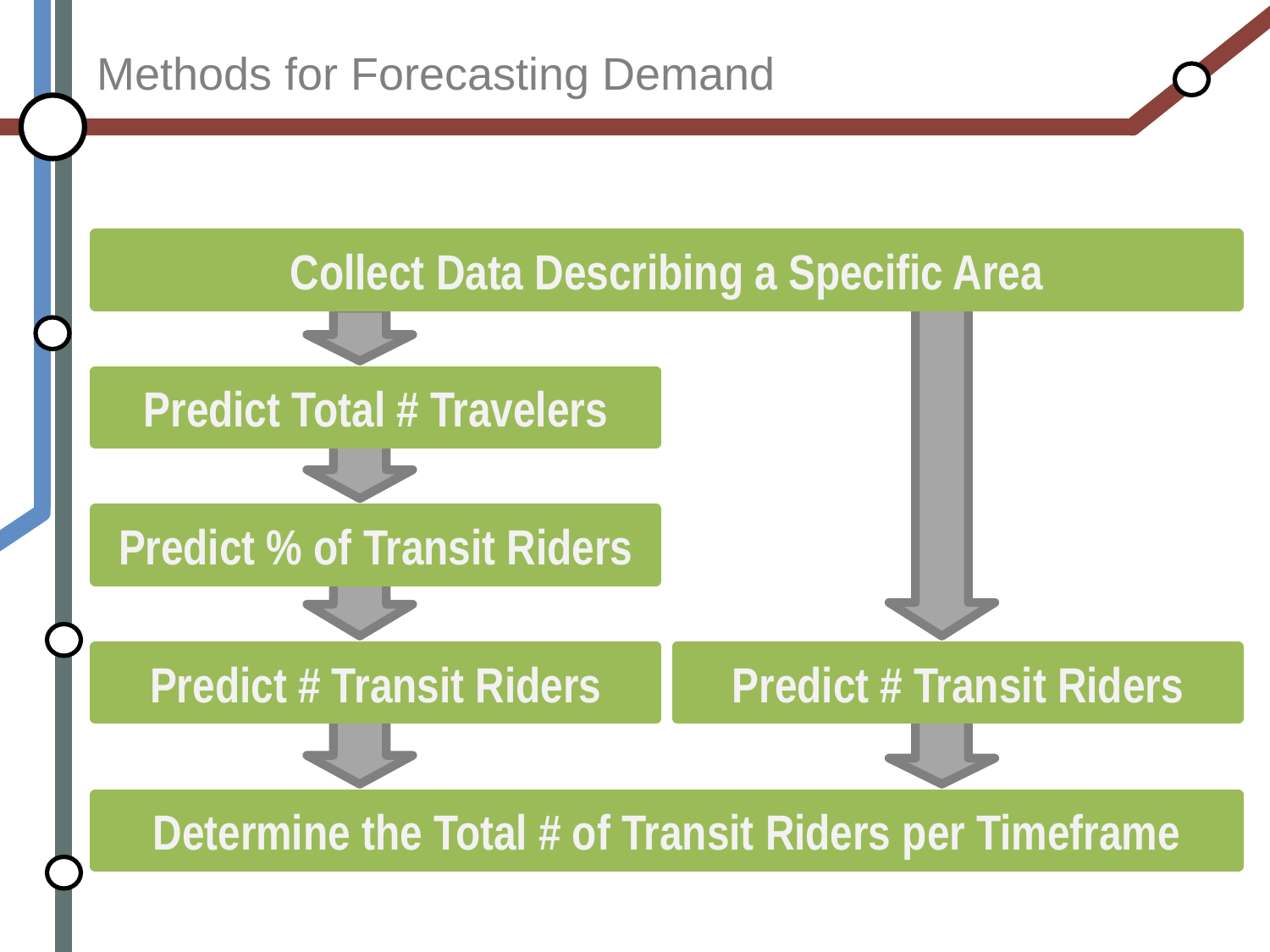

# Methods for Forecasting Demand
Collect Data Describing a Specific Area

Predict Total # Travelers

Predict % of Transit Riders

Predict # Transit Riders
Predict # Transit Riders

Determine the Total # of Transit Riders per Timeframe